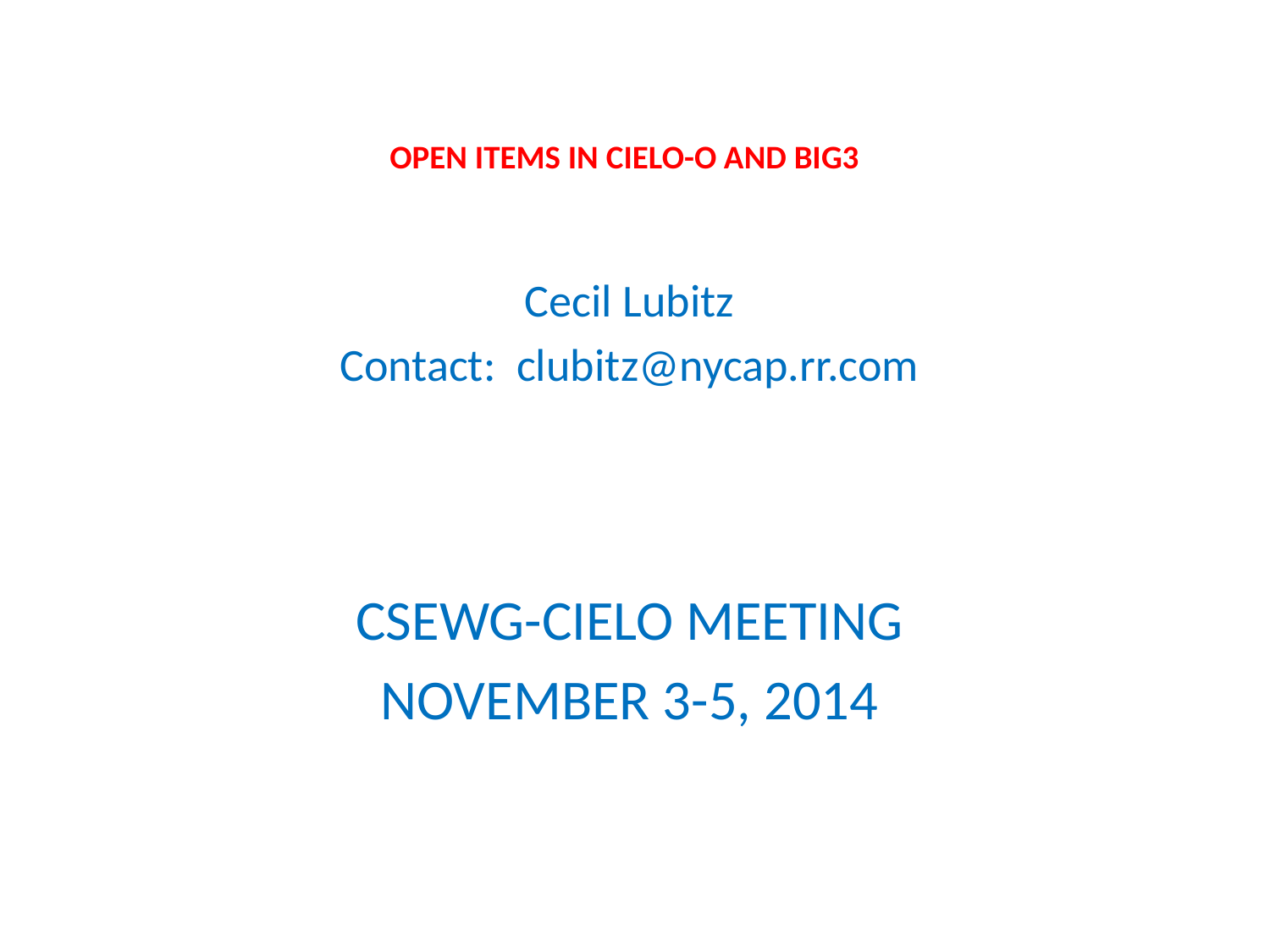

# OPEN ITEMS IN CIELO-O AND BIG3
Cecil Lubitz
Contact:  clubitz@nycap.rr.com

CSEWG-CIELO MEETING
NOVEMBER 3-5, 2014